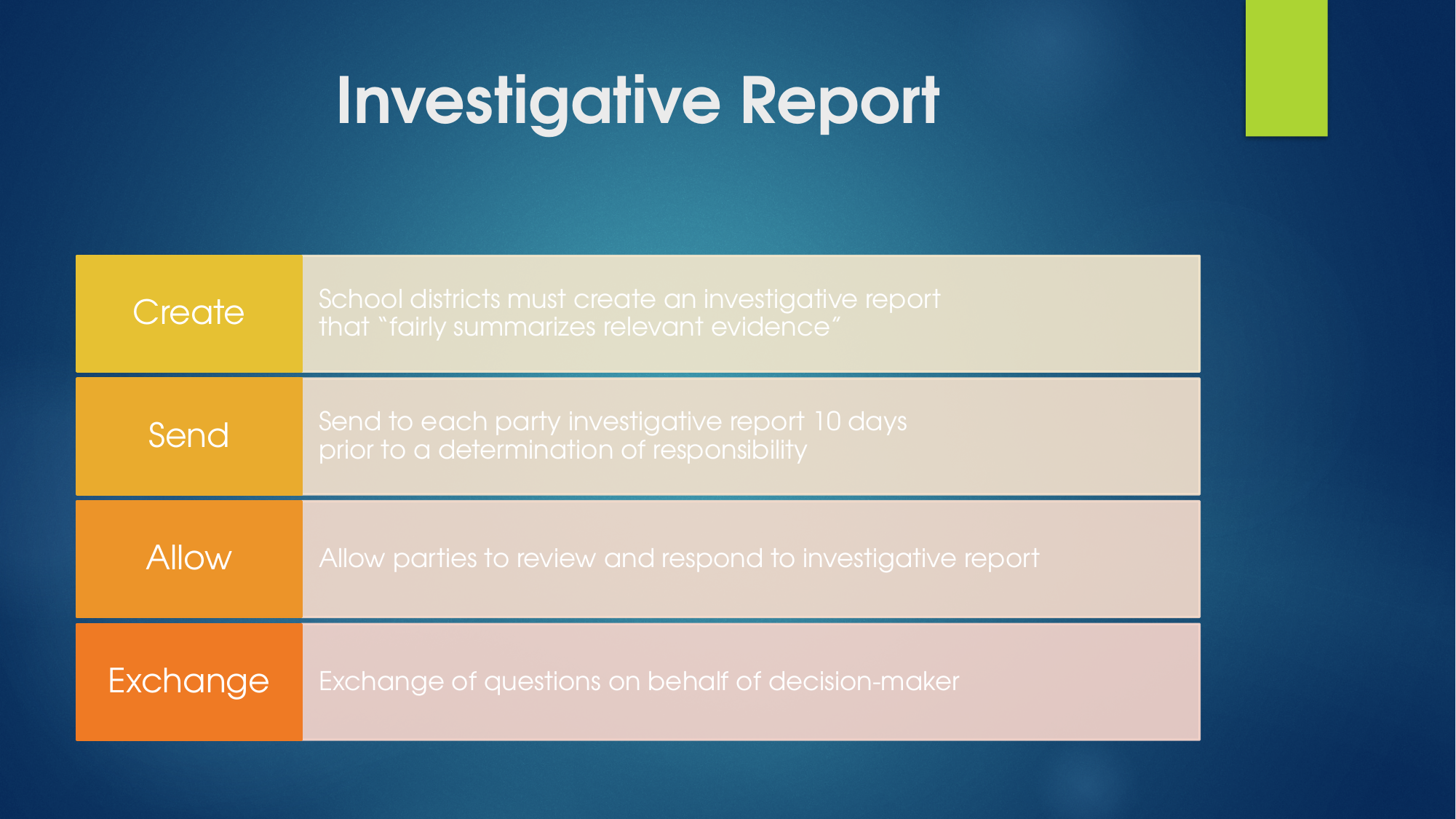

# Investigative Report
School districts must create an investigative report
that “fairly summarizes relevant evidence”
Create
Send to each party investigative report 10 days
prior to a determination of responsibility
Send
Allow parties to review and respond to investigative report
Allow
Exchange of questions on behalf of decision-maker
Exchange